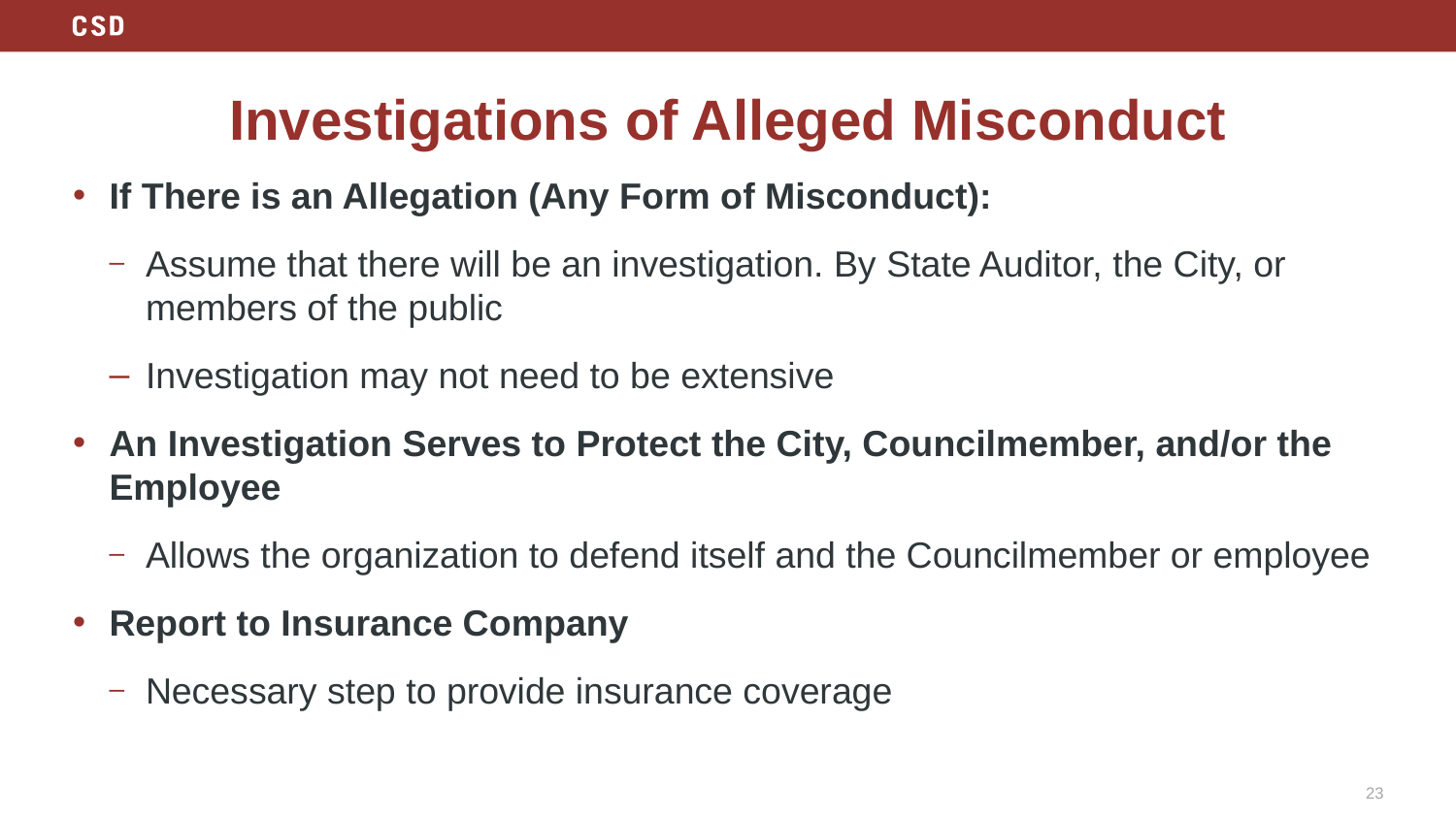

# Investigations of Alleged Misconduct
If There is an Allegation (Any Form of Misconduct):
Assume that there will be an investigation. By State Auditor, the City, or members of the public
Investigation may not need to be extensive
An Investigation Serves to Protect the City, Councilmember, and/or the Employee
Allows the organization to defend itself and the Councilmember or employee
Report to Insurance Company
Necessary step to provide insurance coverage